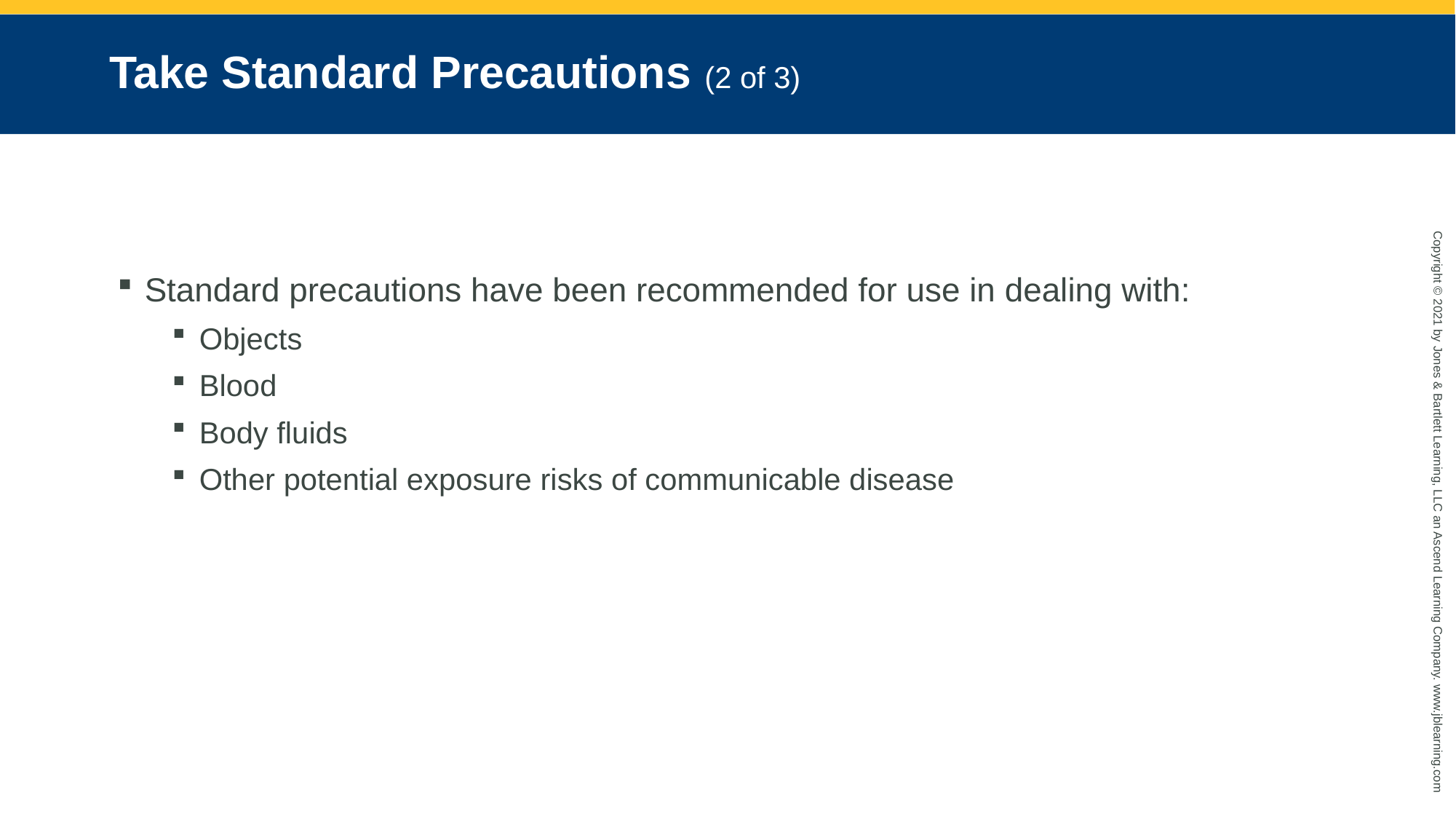

# Take Standard Precautions (2 of 3)
Standard precautions have been recommended for use in dealing with:
Objects
Blood
Body fluids
Other potential exposure risks of communicable disease